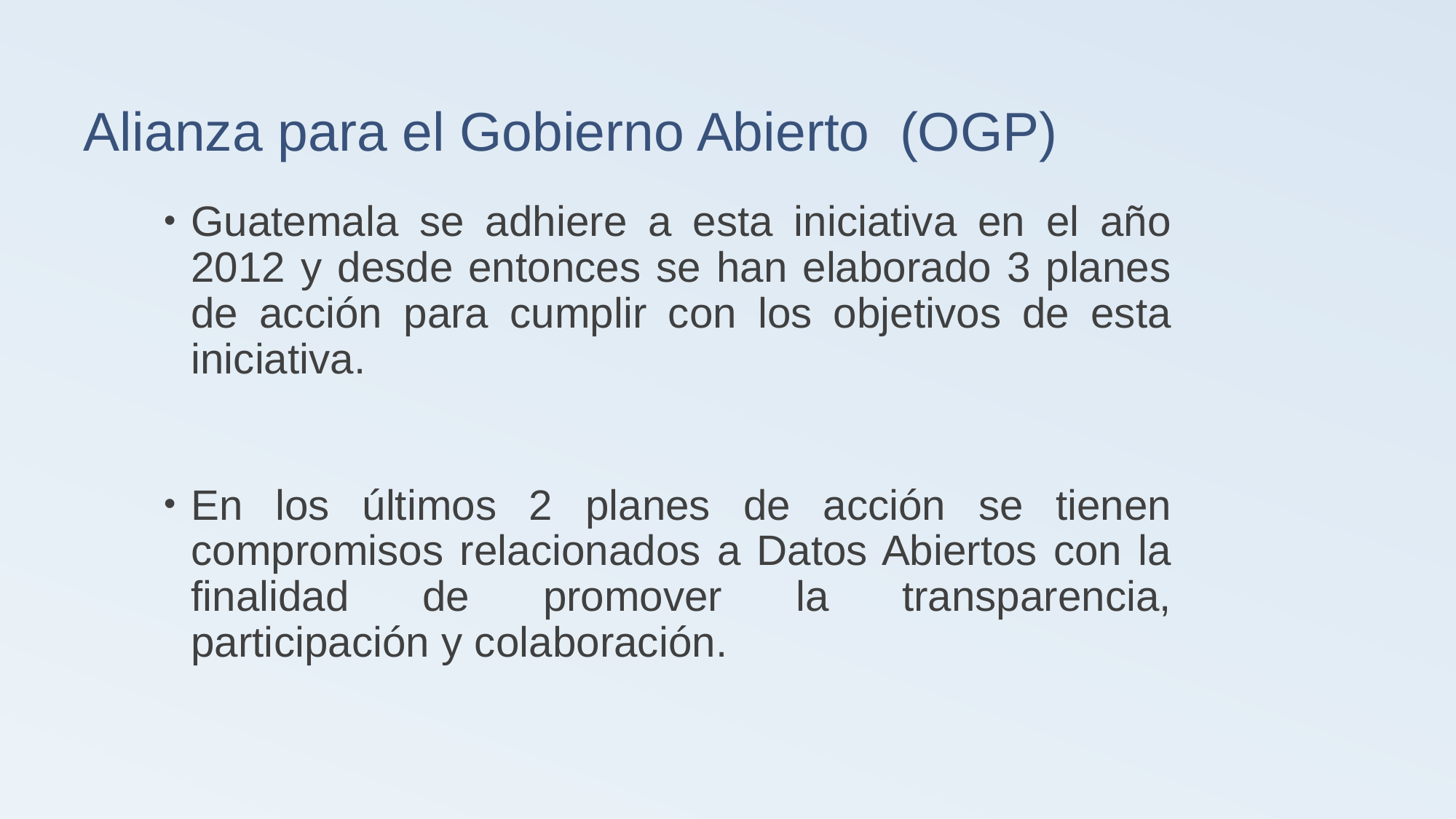

# Alianza para el Gobierno Abierto  (OGP)
Guatemala se adhiere a esta iniciativa en el año 2012 y desde entonces se han elaborado 3 planes de acción para cumplir con los objetivos de esta iniciativa.

En los últimos 2 planes de acción se tienen compromisos relacionados a Datos Abiertos con la finalidad de promover la transparencia, participación y colaboración.